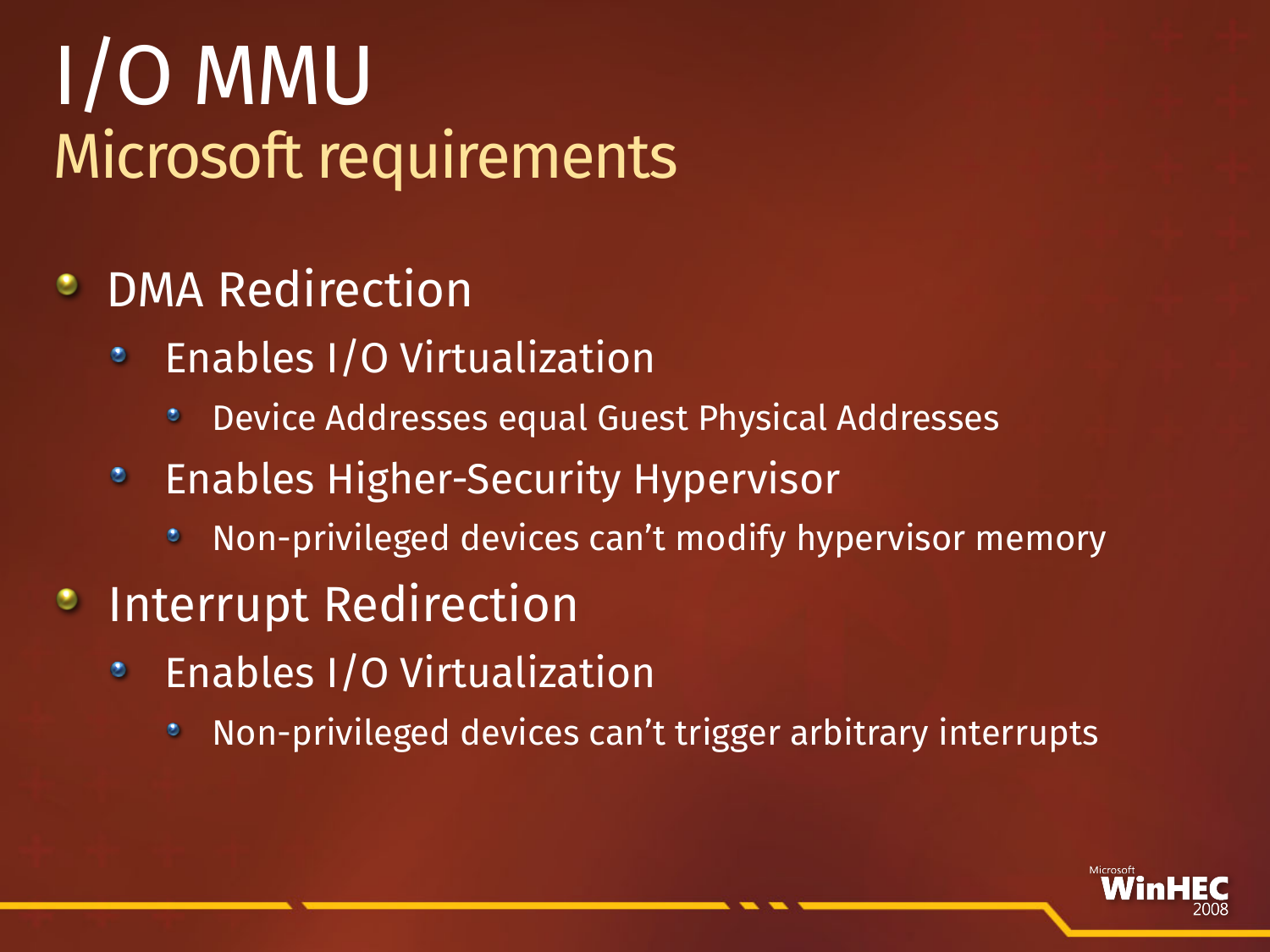

# I/O MMU Microsoft requirements
DMA Redirection
Enables I/O Virtualization
Device Addresses equal Guest Physical Addresses
Enables Higher-Security Hypervisor
Non-privileged devices can’t modify hypervisor memory
Interrupt Redirection
Enables I/O Virtualization
Non-privileged devices can’t trigger arbitrary interrupts